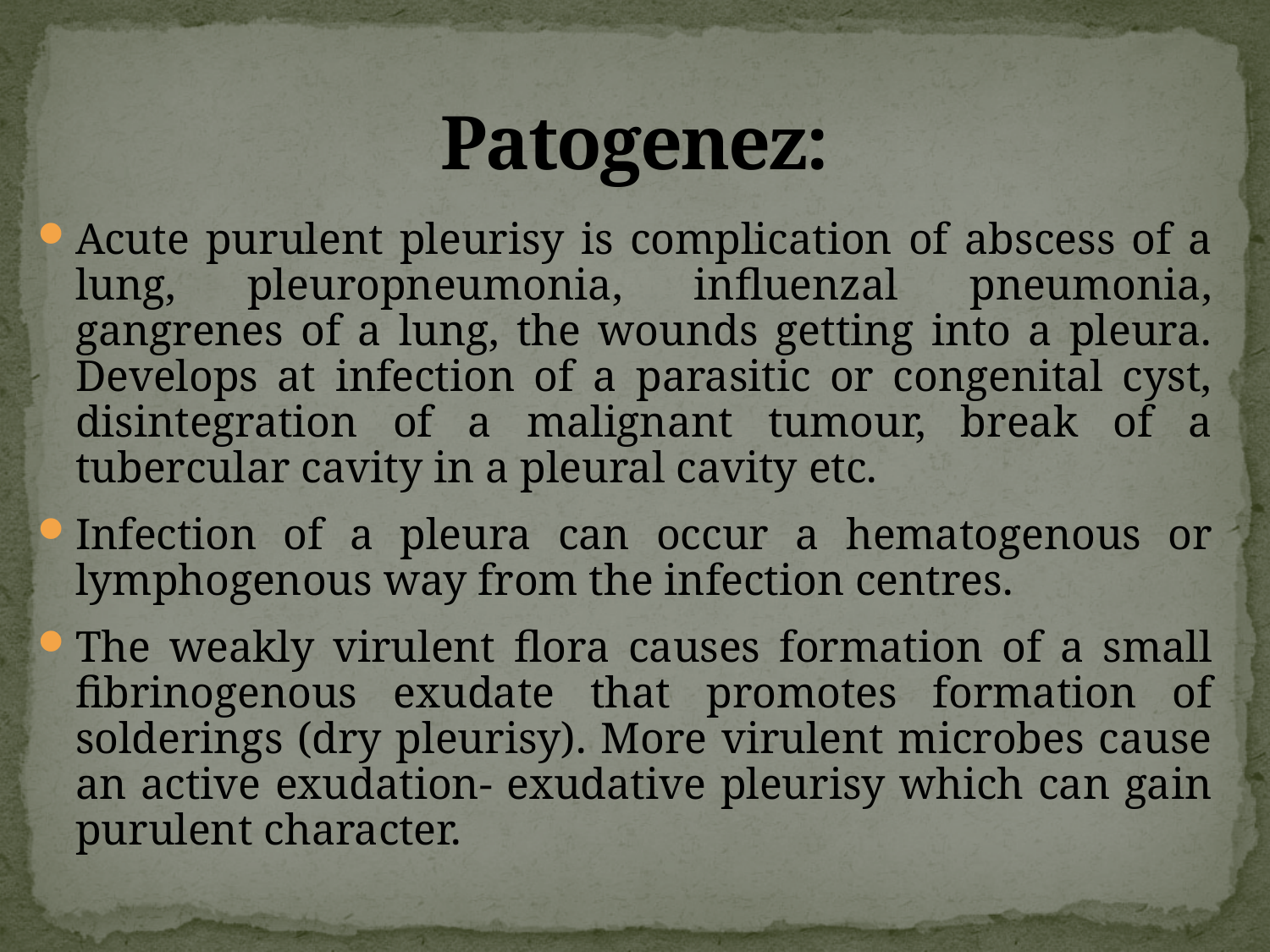

# Patogenez:
Acute purulent pleurisy is complication of abscess of a lung, pleuropneumonia, influenzal pneumonia, gangrenes of a lung, the wounds getting into a pleura. Develops at infection of a parasitic or congenital cyst, disintegration of a malignant tumour, break of a tubercular cavity in a pleural cavity etc.
Infection of a pleura can occur a hematogenous or lymphogenous way from the infection centres.
The weakly virulent flora causes formation of a small fibrinogenous exudate that promotes formation of solderings (dry pleurisy). More virulent microbes cause an active exudation- exudative pleurisy which can gain purulent character.